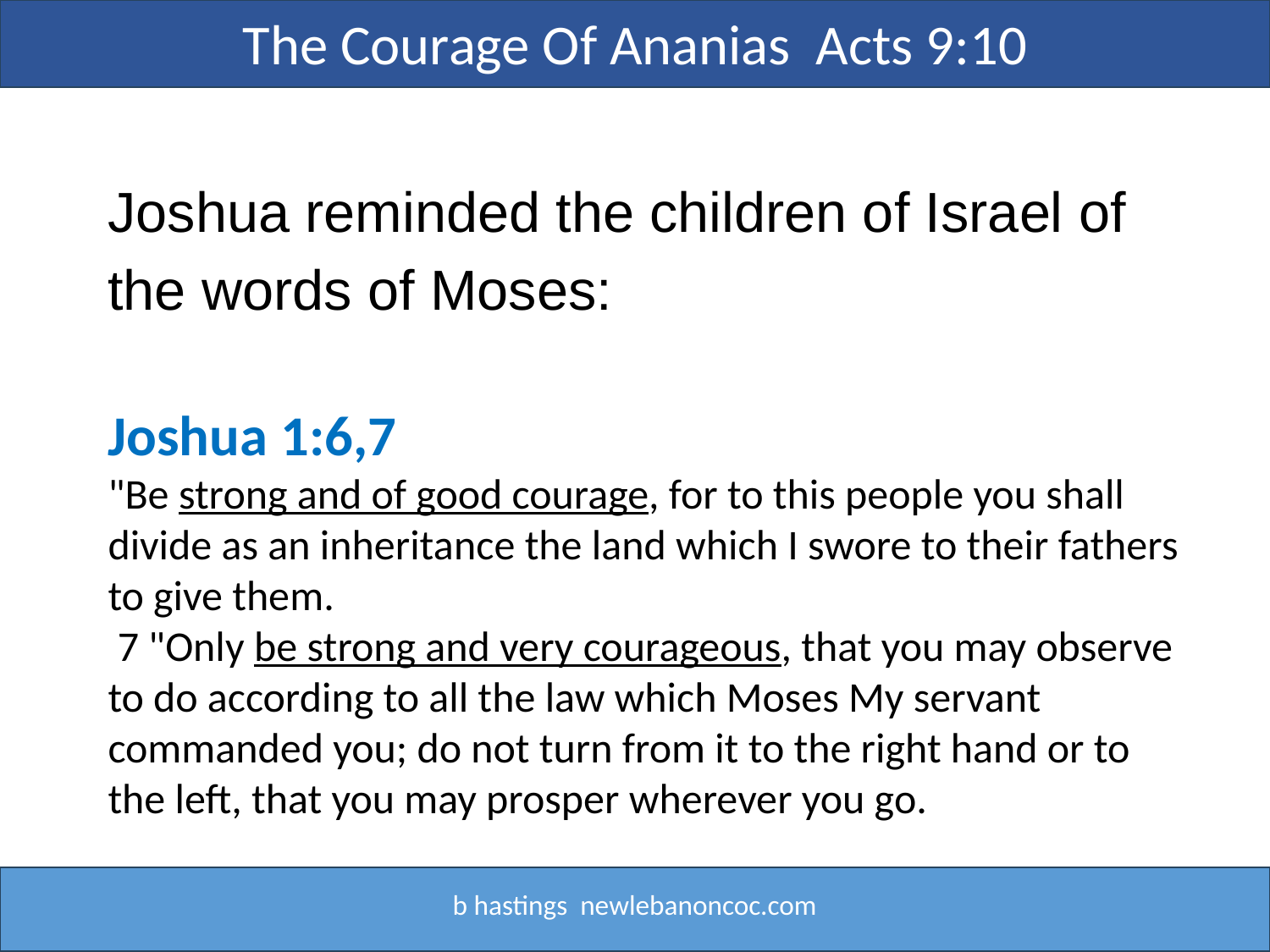

The Courage Of Ananias  Acts 9:10

Joshua reminded the children of Israel of the words of Moses:

Joshua 1:6,7
"Be strong and of good courage, for to this people you shall divide as an inheritance the land which I swore to their fathers to give them.
 7 "Only be strong and very courageous, that you may observe to do according to all the law which Moses My servant commanded you; do not turn from it to the right hand or to the left, that you may prosper wherever you go.

b hastings  newlebanoncoc.com